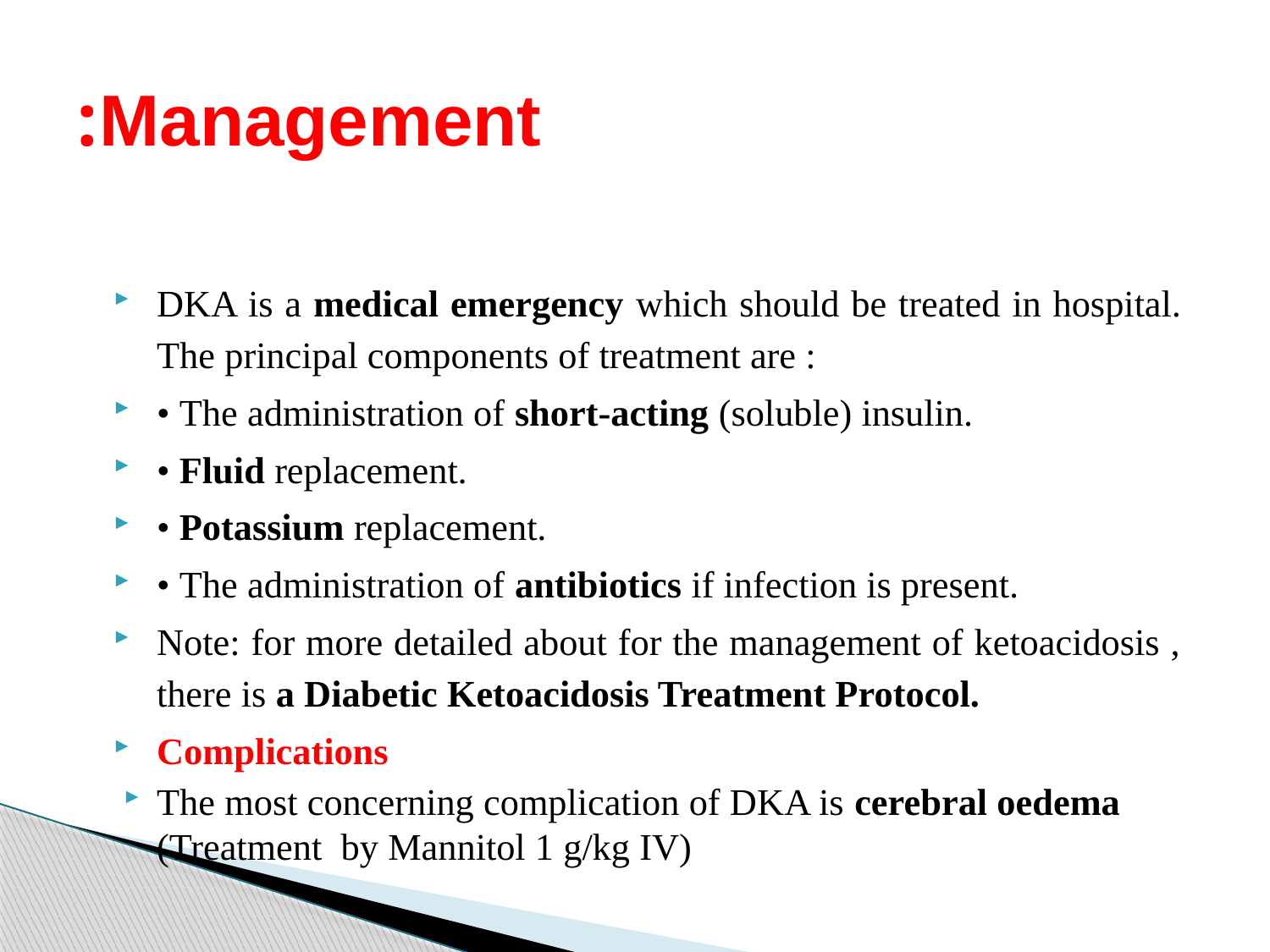

# Management:
DKA is a medical emergency which should be treated in hospital. The principal components of treatment are :
• The administration of short-acting (soluble) insulin.
• Fluid replacement.
• Potassium replacement.
• The administration of antibiotics if infection is present.
Note: for more detailed about for the management of ketoacidosis , there is a Diabetic Ketoacidosis Treatment Protocol.
Complications
The most concerning complication of DKA is cerebral oedema (Treatment  by Mannitol 1 g/kg IV)